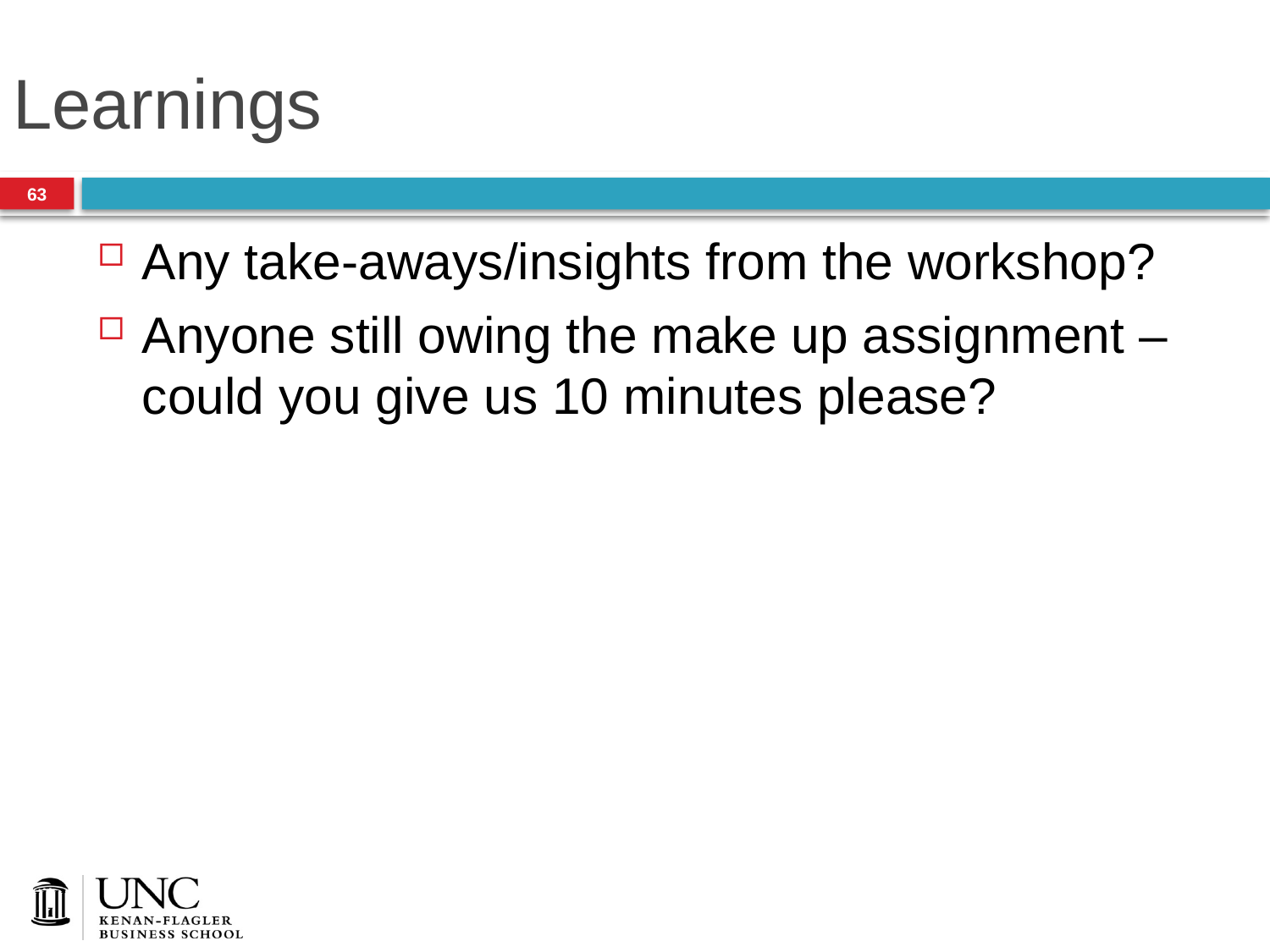

# Learnings
63
Any take-aways/insights from the workshop?
Anyone still owing the make up assignment – could you give us 10 minutes please?